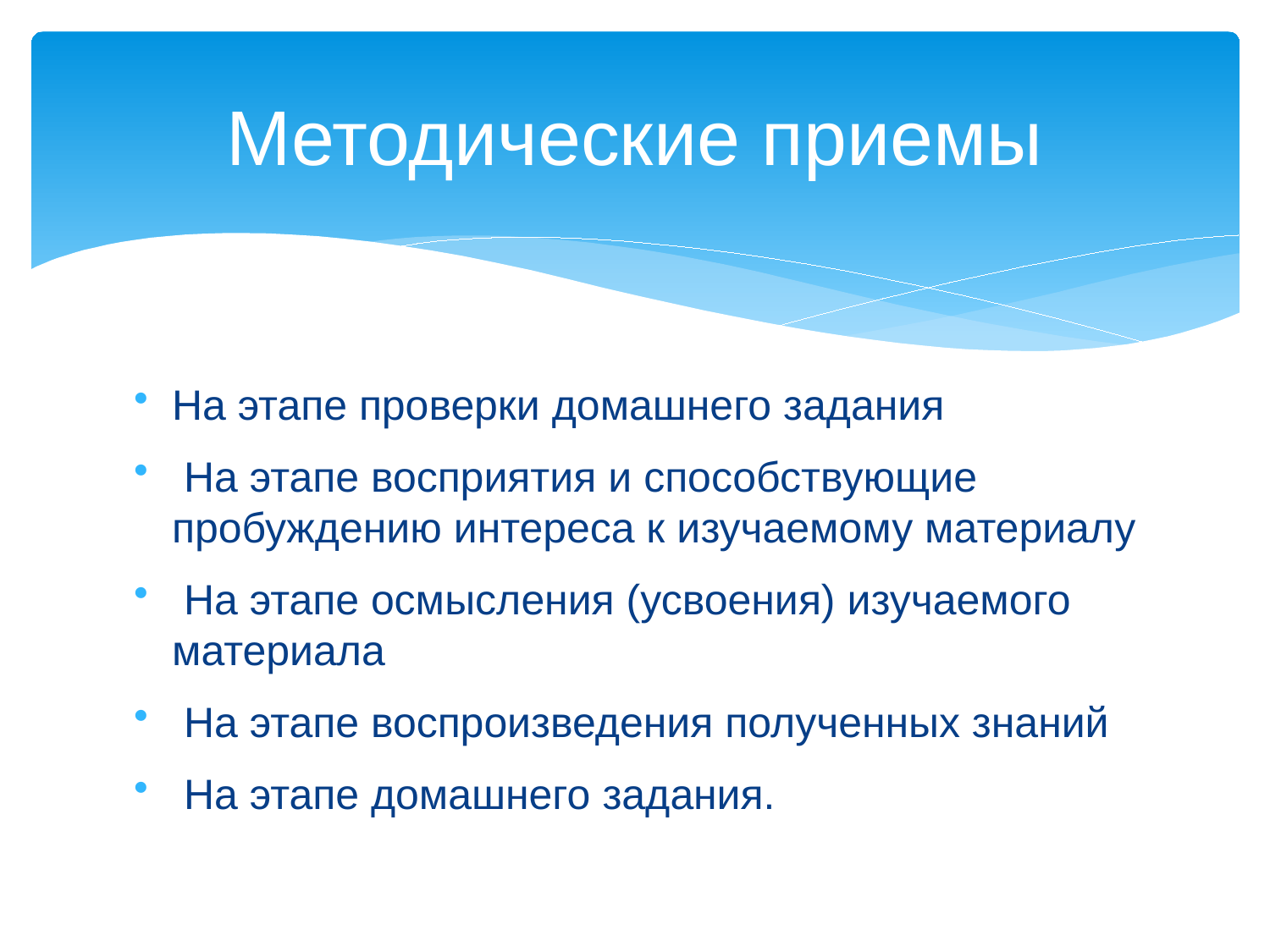

# Методические приемы
На этапе проверки домашнего задания
 На этапе восприятия и способствующие пробуждению интереса к изучаемому материалу
 На этапе осмысления (усвоения) изучаемого материала
 На этапе воспроизведения полученных знаний
 На этапе домашнего задания.